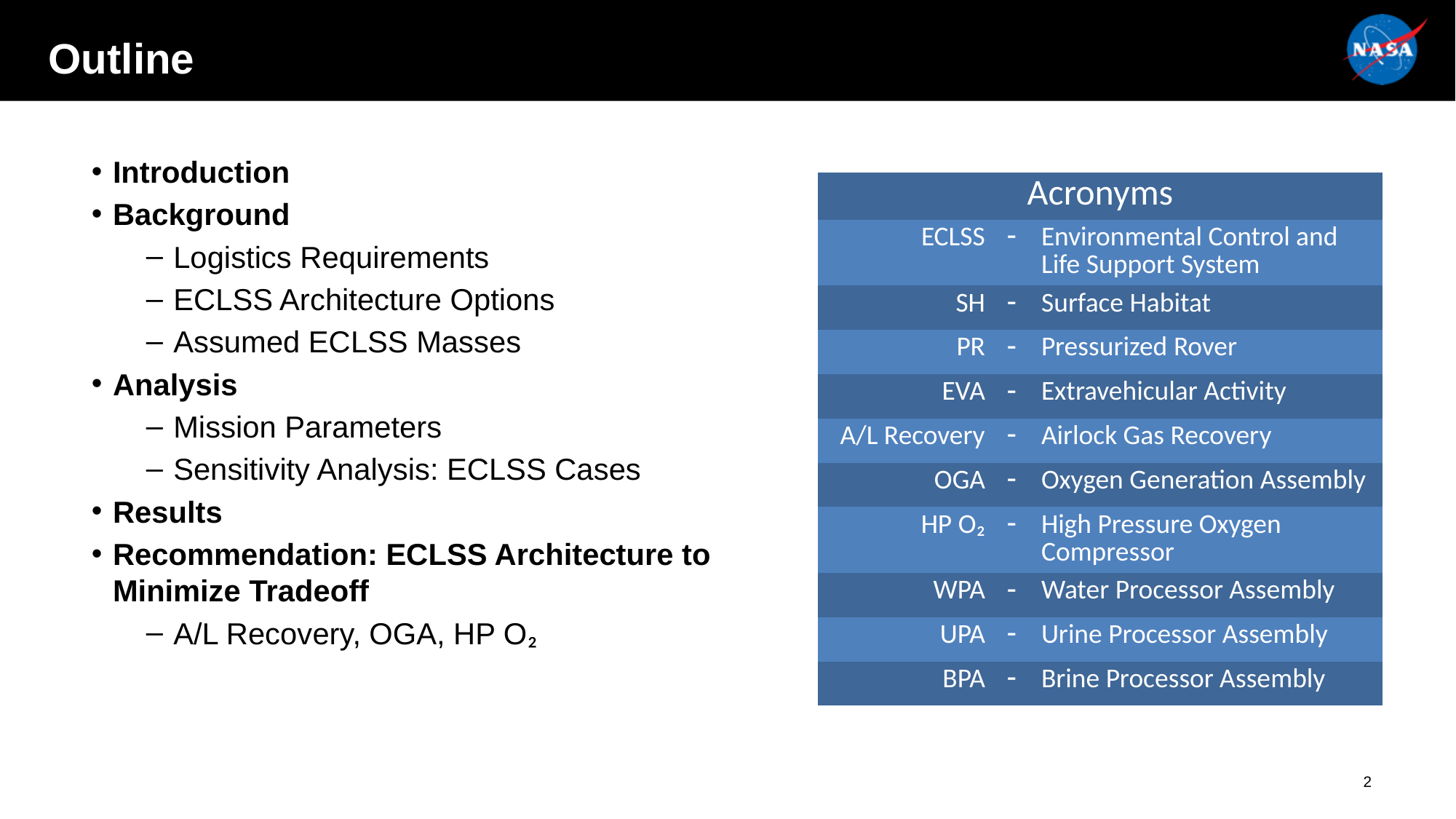

# Outline
Introduction
Background
Logistics Requirements
ECLSS Architecture Options
Assumed ECLSS Masses
Analysis
Mission Parameters
Sensitivity Analysis: ECLSS Cases
Results
Recommendation: ECLSS Architecture to Minimize Tradeoff
A/L Recovery, OGA, HP O₂

| Acronyms |  |
| --- | --- |
| ECLSS | Environmental Control and Life Support System |
| SH | Surface Habitat |
| PR | Pressurized Rover |
| EVA | Extravehicular Activity |
| A/L Recovery | Airlock Gas Recovery |
| OGA | Oxygen Generation Assembly |
| HP O₂ | High Pressure Oxygen Compressor |
| WPA | Water Processor Assembly |
| UPA | Urine Processor Assembly |
| BPA | Brine Processor Assembly |
2